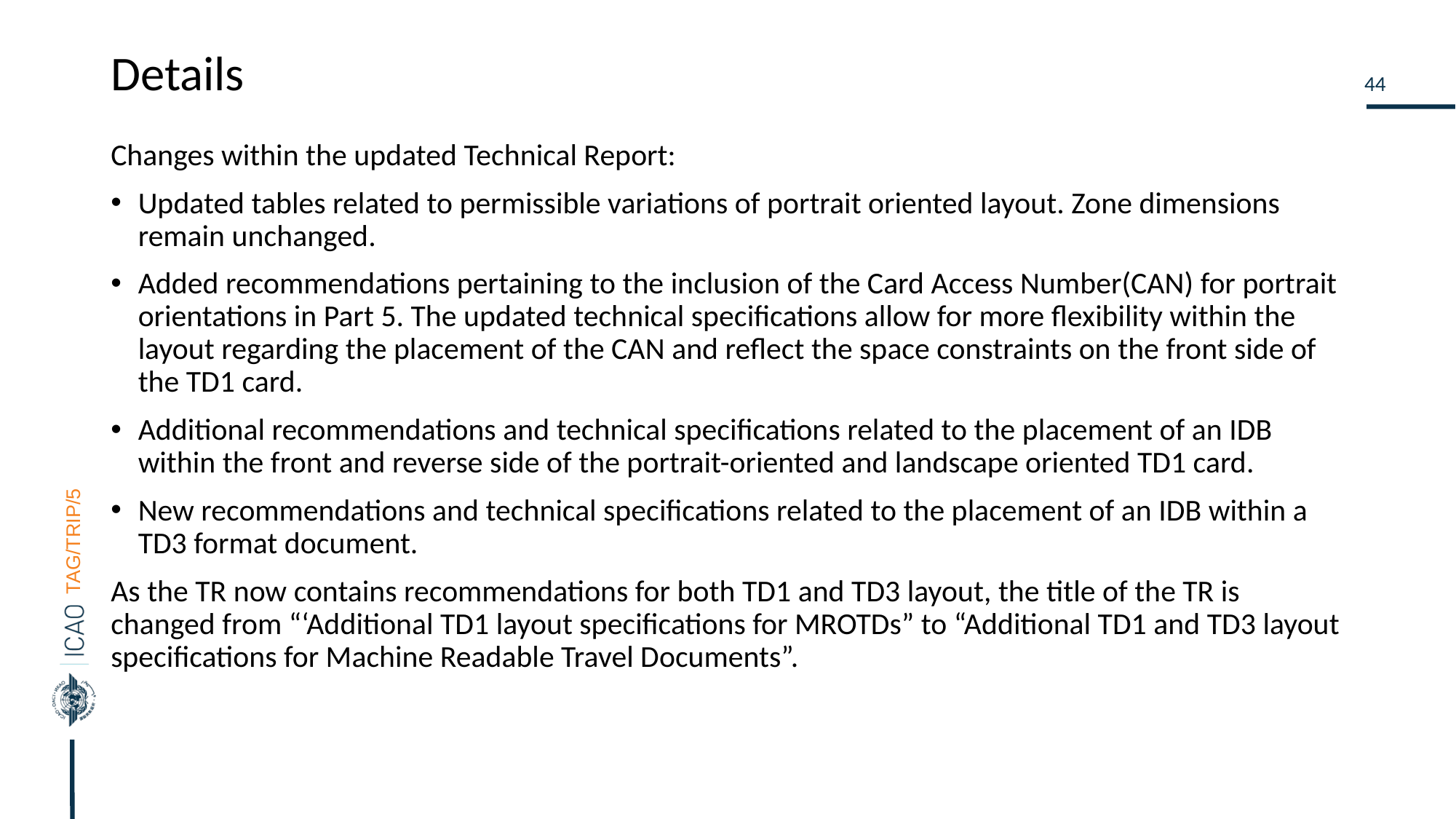

# Details
Changes within the updated Technical Report:
Updated tables related to permissible variations of portrait oriented layout. Zone dimensions remain unchanged.
Added recommendations pertaining to the inclusion of the Card Access Number(CAN) for portrait orientations in Part 5. The updated technical specifications allow for more flexibility within the layout regarding the placement of the CAN and reflect the space constraints on the front side of the TD1 card.
Additional recommendations and technical specifications related to the placement of an IDB within the front and reverse side of the portrait-oriented and landscape oriented TD1 card.
New recommendations and technical specifications related to the placement of an IDB within a TD3 format document.
As the TR now contains recommendations for both TD1 and TD3 layout, the title of the TR is changed from “‘Additional TD1 layout specifications for MROTDs” to “Additional TD1 and TD3 layout specifications for Machine Readable Travel Documents”.